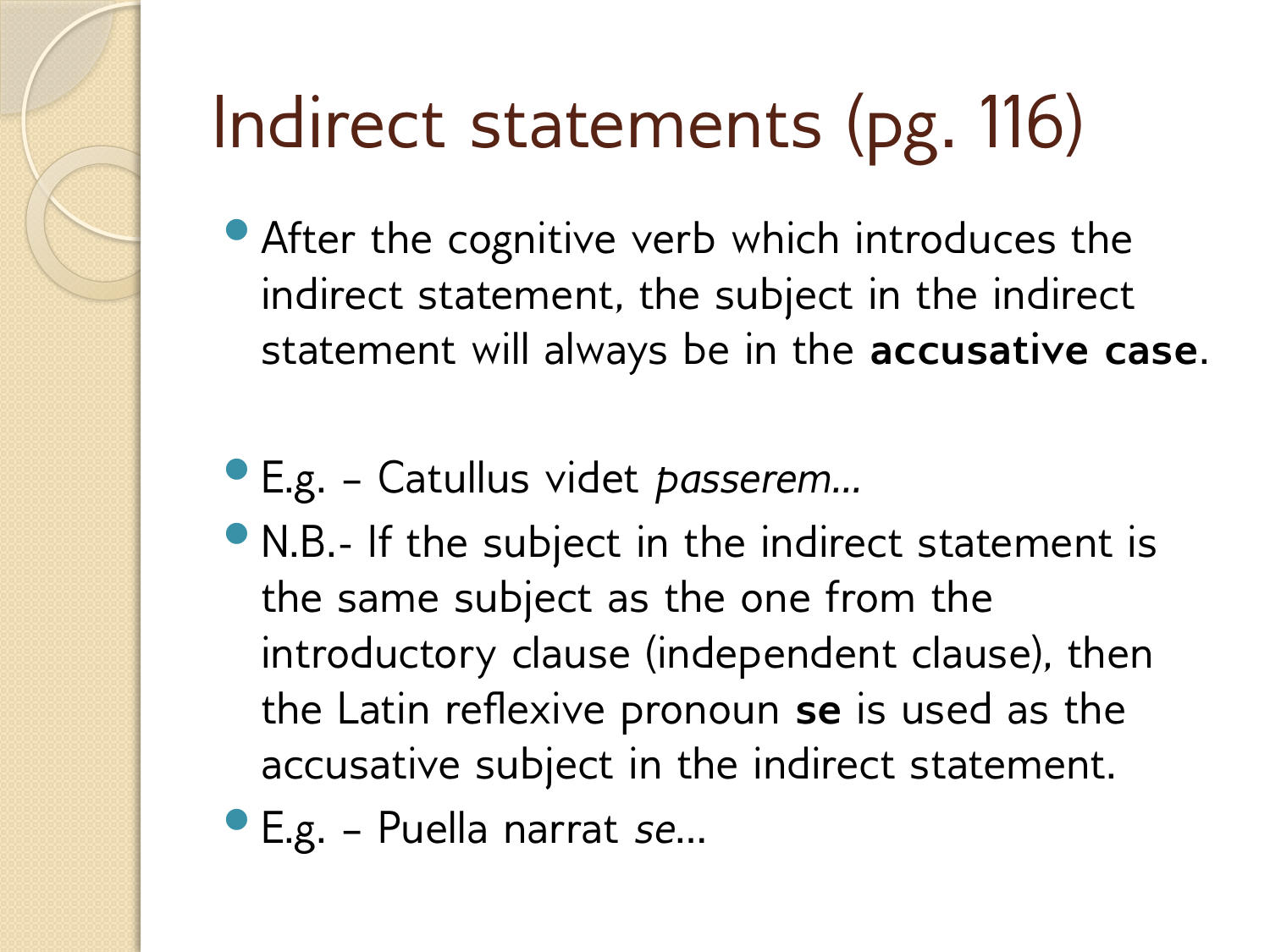

# Indirect statements (pg. 116)
After the cognitive verb which introduces the indirect statement, the subject in the indirect statement will always be in the accusative case.

E.g. – Catullus videt passerem…
N.B.- If the subject in the indirect statement is the same subject as the one from the introductory clause (independent clause), then the Latin reflexive pronoun se is used as the accusative subject in the indirect statement.
E.g. – Puella narrat se…